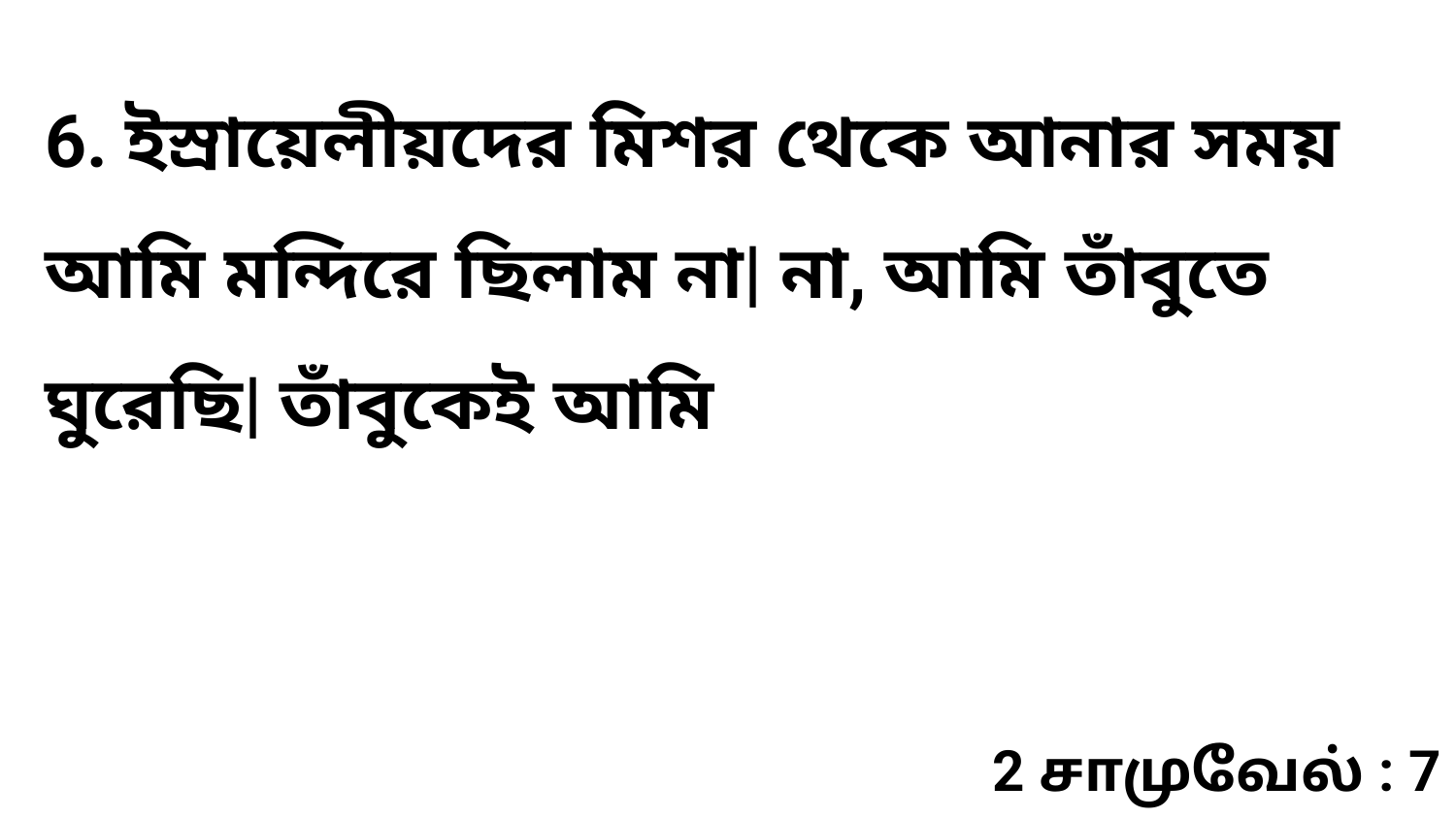

6. ইস্রায়েলীয়দের মিশর থেকে আনার সময় আমি মন্দিরে ছিলাম না| না, আমি তাঁবুতে ঘুরেছি| তাঁবুকেই আমি
2 சாமுவேல் : 7